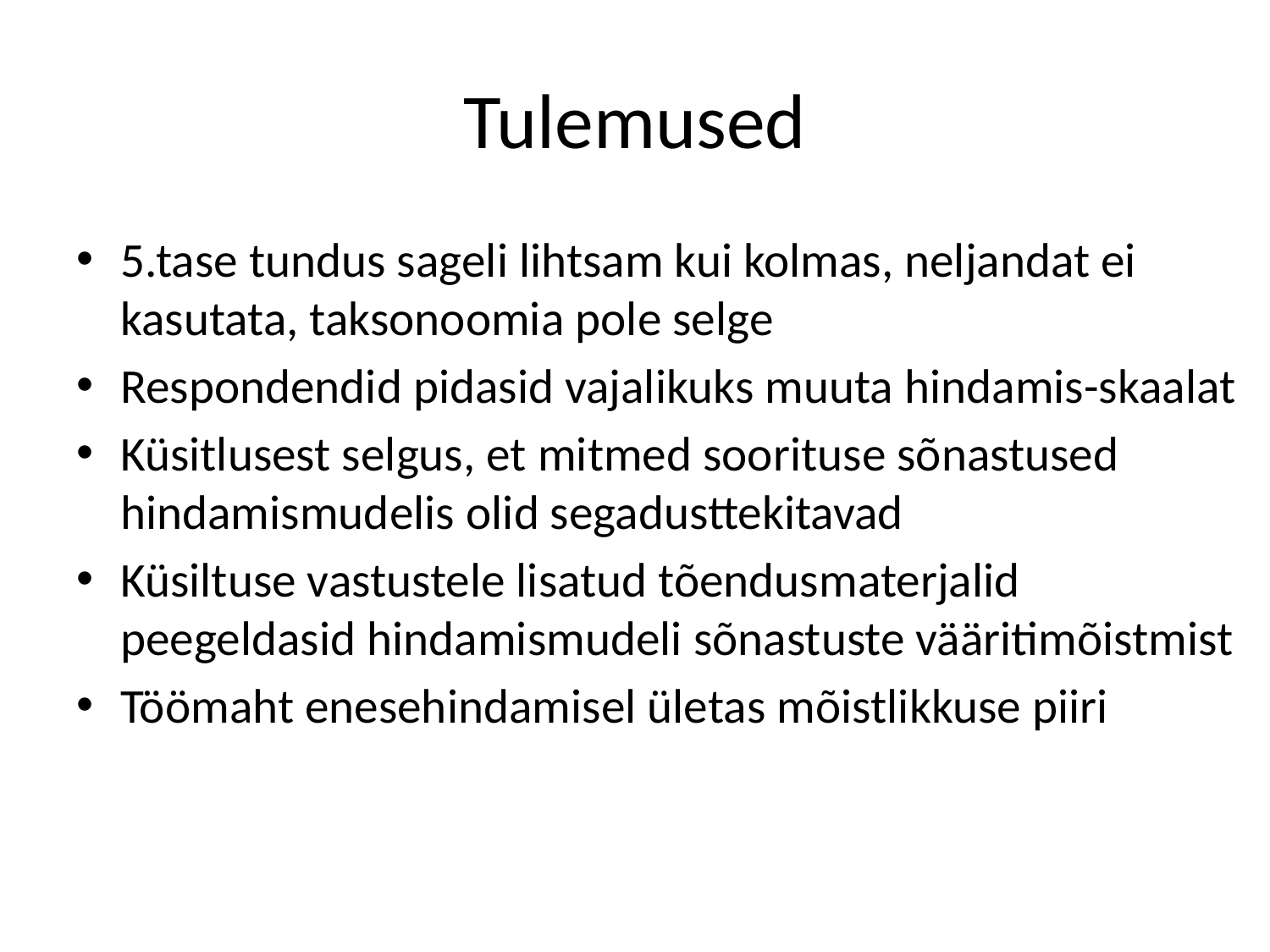

# Tulemused
5.tase tundus sageli lihtsam kui kolmas, neljandat ei kasutata, taksonoomia pole selge
Respondendid pidasid vajalikuks muuta hindamis-skaalat
Küsitlusest selgus, et mitmed soorituse sõnastused hindamismudelis olid segadusttekitavad
Küsiltuse vastustele lisatud tõendusmaterjalid peegeldasid hindamismudeli sõnastuste vääritimõistmist
Töömaht enesehindamisel ületas mõistlikkuse piiri